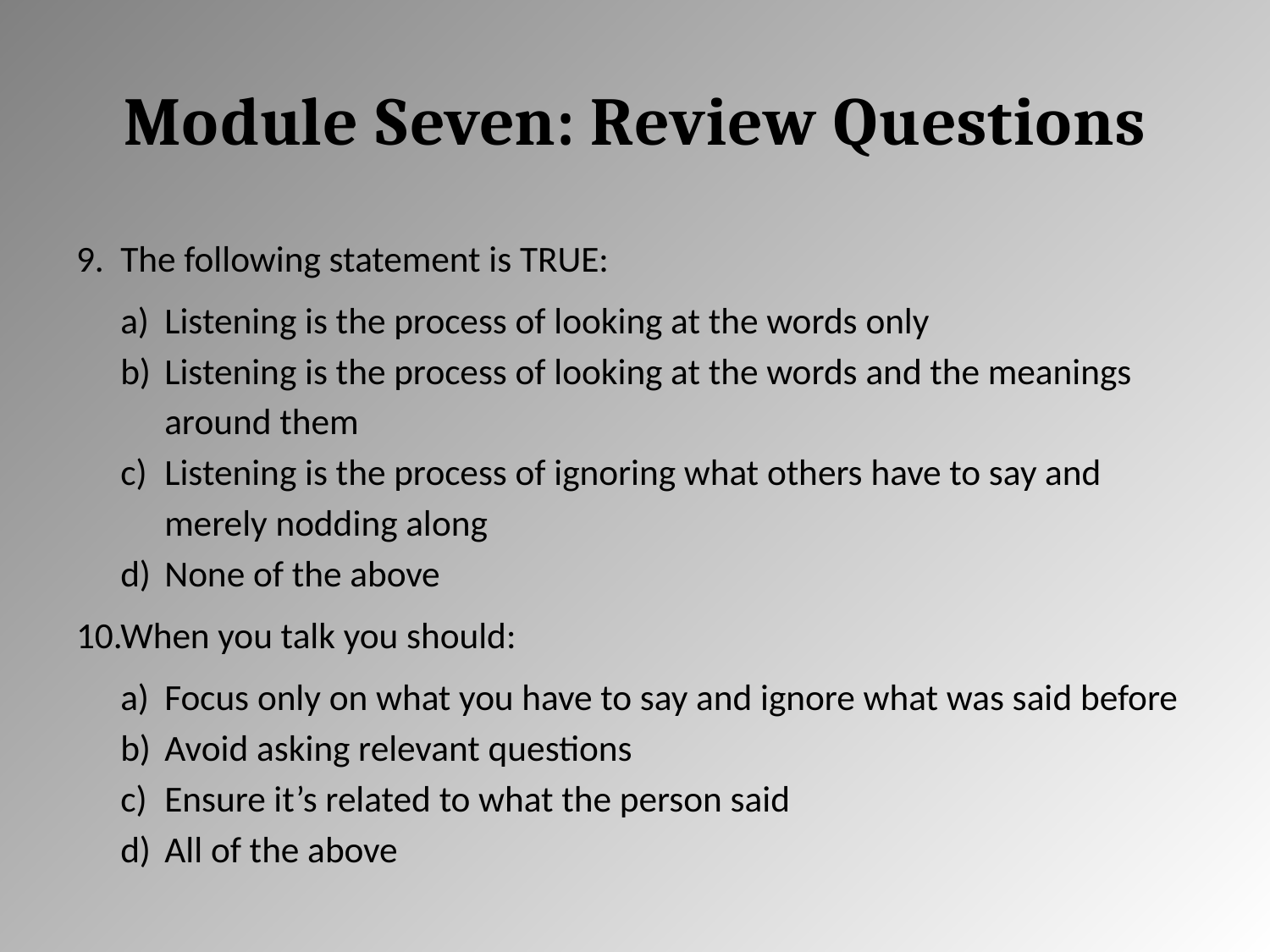

# Module Seven: Review Questions
The following statement is TRUE:
Listening is the process of looking at the words only
Listening is the process of looking at the words and the meanings around them
Listening is the process of ignoring what others have to say and merely nodding along
None of the above
When you talk you should:
Focus only on what you have to say and ignore what was said before
Avoid asking relevant questions
Ensure it’s related to what the person said
All of the above